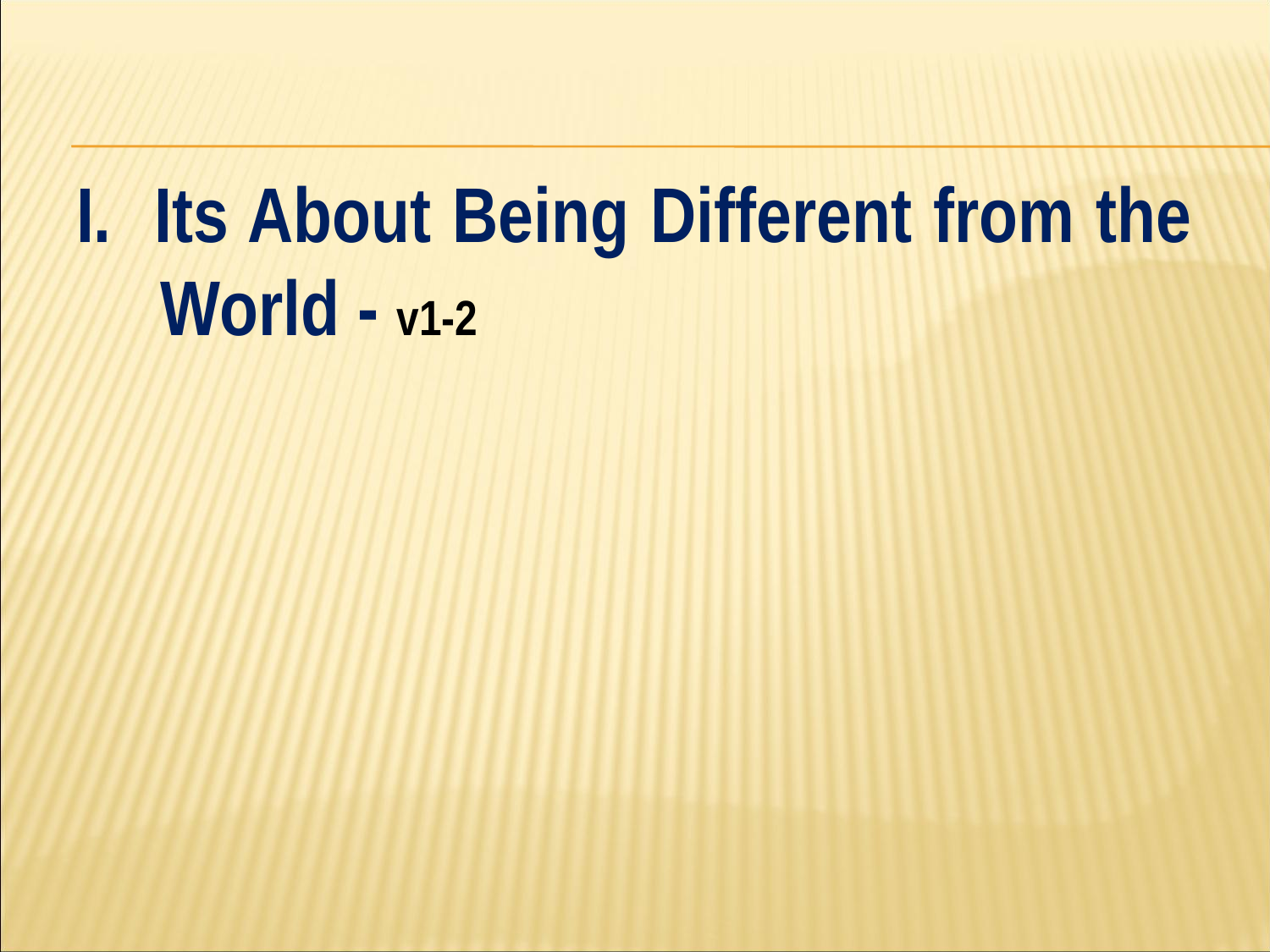

#
I.  Its About Being Different from the World - v1-2